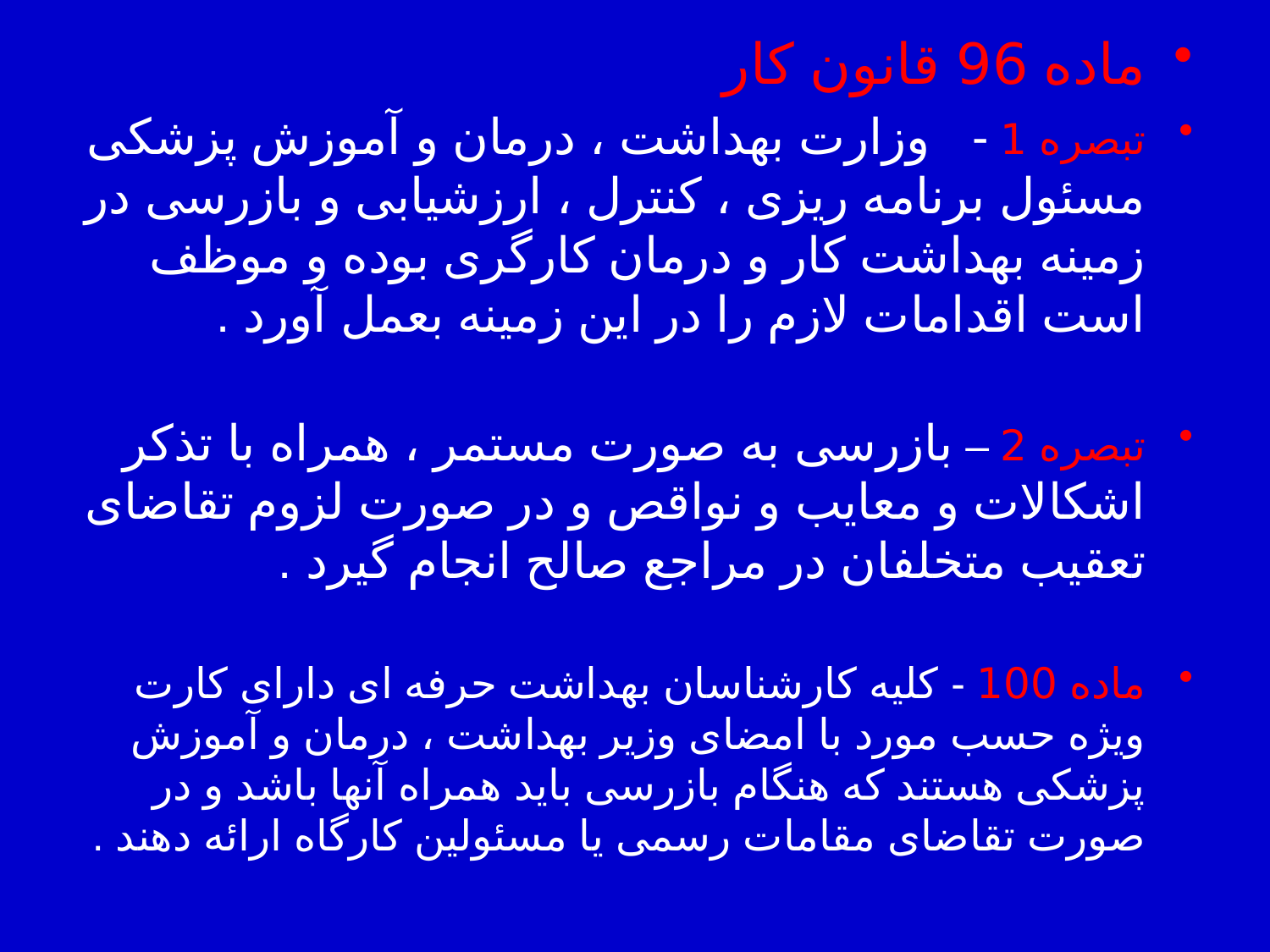

ماده 96 قانون کار
تبصره 1 -   وزارت بهداشت ، درمان و آموزش پزشکی مسئول برنامه ریزی ، کنترل ، ارزشیابی و بازرسی در زمینه بهداشت کار و درمان کارگری بوده و موظف است اقدامات لازم را در این زمینه بعمل آورد .

تبصره 2 – بازرسی به صورت مستمر ، همراه با تذکر اشکالات و معایب و نواقص و در صورت لزوم تقاضای تعقیب متخلفان در مراجع صالح انجام گیرد .

ماده 100 - کلیه کارشناسان بهداشت حرفه ای دارای کارت ویژه حسب مورد با امضای وزیر بهداشت ، درمان و آموزش پزشکی هستند که هنگام بازرسی باید همراه آنها باشد و در صورت تقاضای مقامات رسمی یا مسئولین کارگاه ارائه دهند .